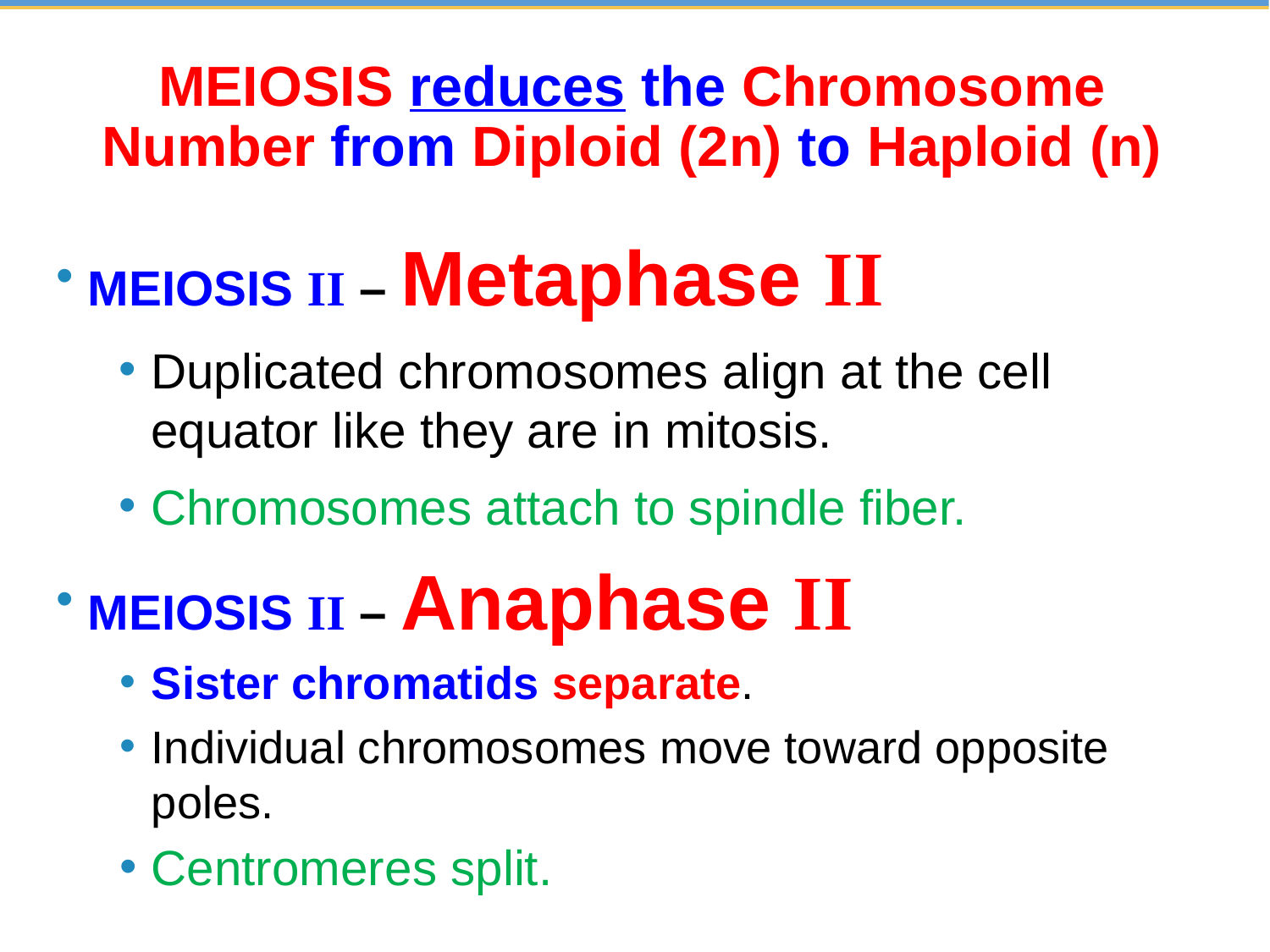

# MEIOSIS reduces the Chromosome Number from Diploid (2n) to Haploid (n)
MEIOSIS II – Metaphase II
Duplicated chromosomes align at the cell equator like they are in mitosis.
Chromosomes attach to spindle fiber.
MEIOSIS II – Anaphase II
Sister chromatids separate.
Individual chromosomes move toward opposite poles.
Centromeres split.